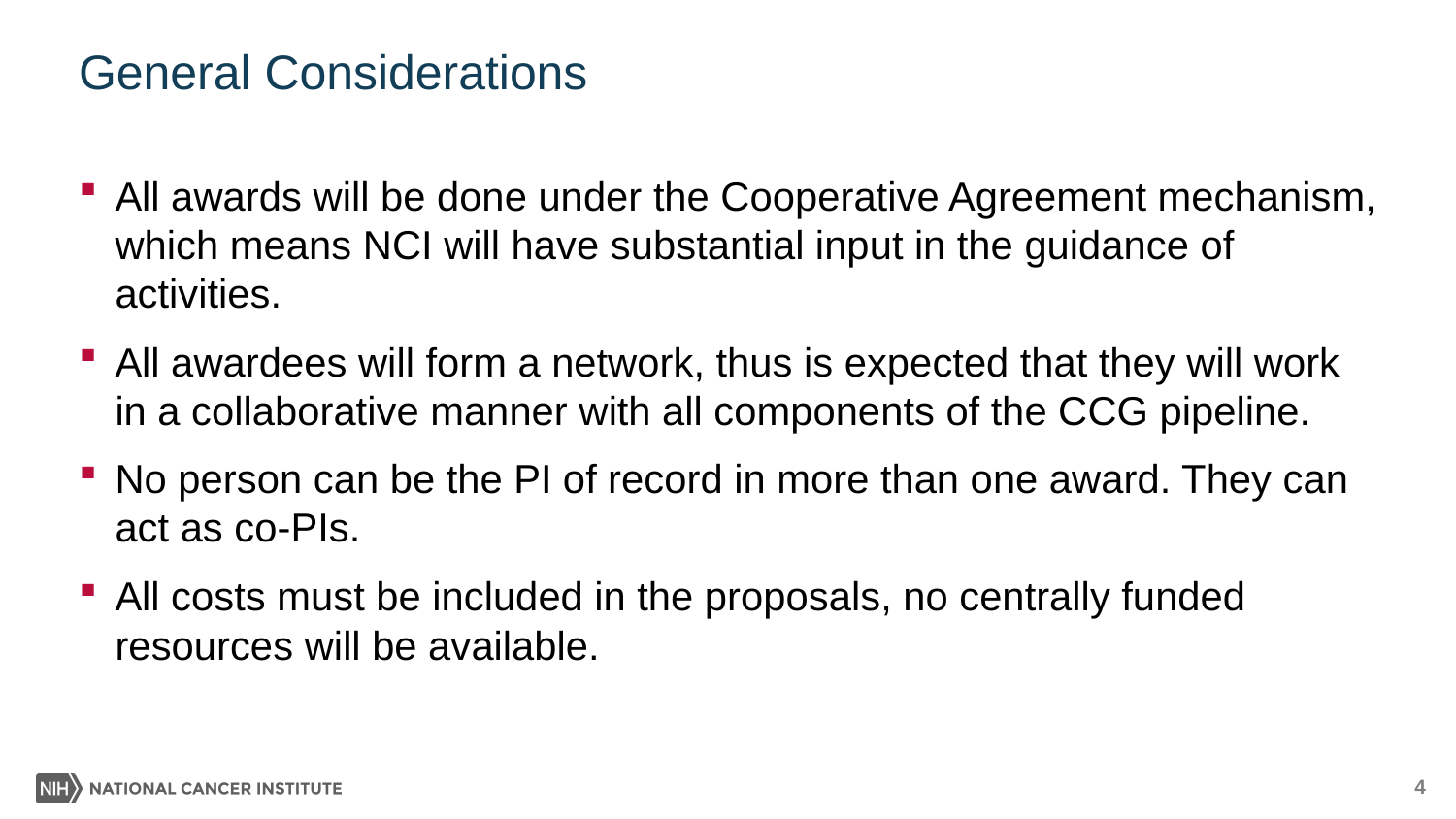

# General Considerations
All awards will be done under the Cooperative Agreement mechanism, which means NCI will have substantial input in the guidance of activities.
All awardees will form a network, thus is expected that they will work in a collaborative manner with all components of the CCG pipeline.
No person can be the PI of record in more than one award. They can act as co-PIs.
All costs must be included in the proposals, no centrally funded resources will be available.